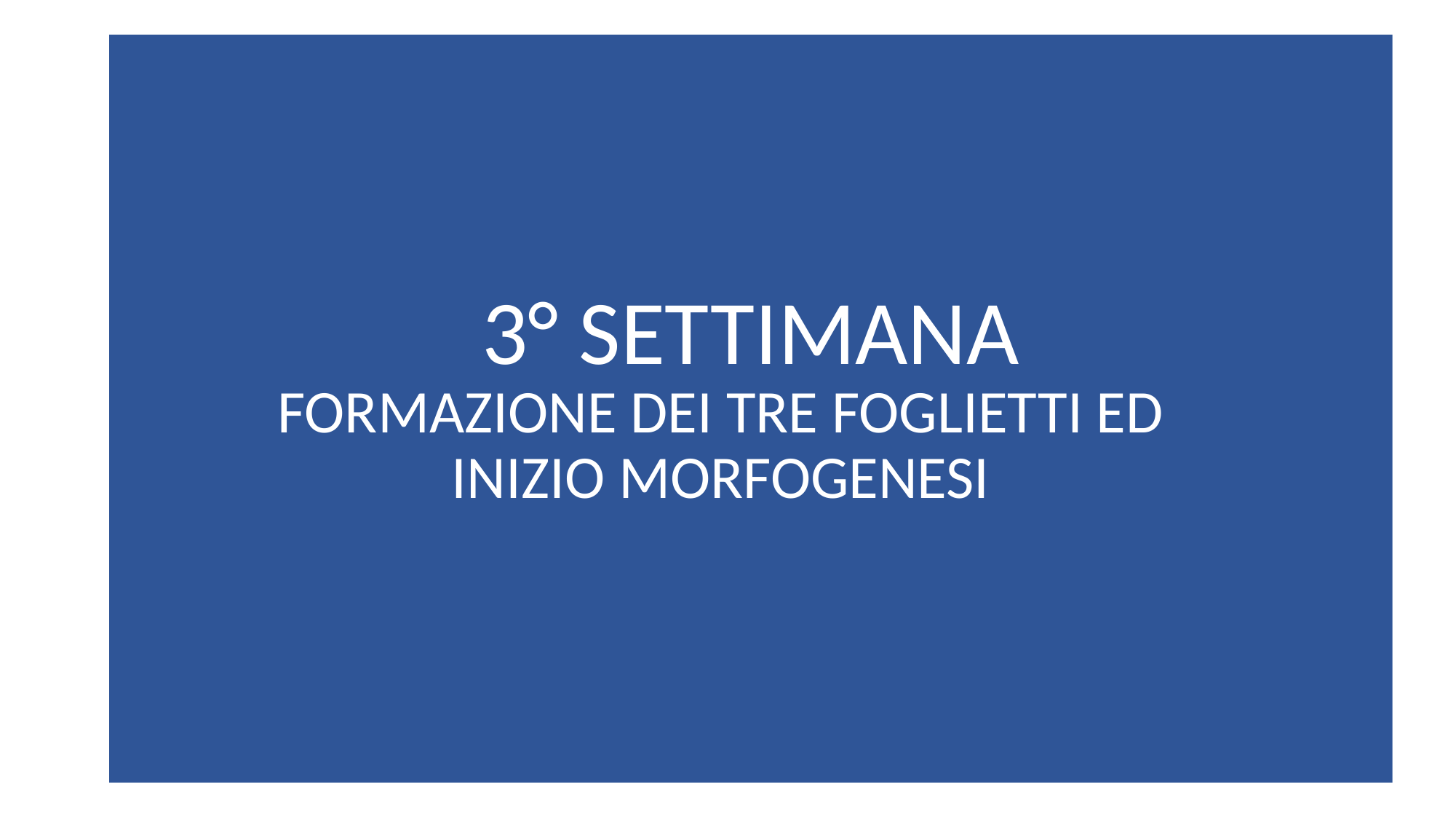

# 3° SETTIMANA
FORMAZIONE DEI TRE FOGLIETTI ED  INIZIO MORFOGENESI